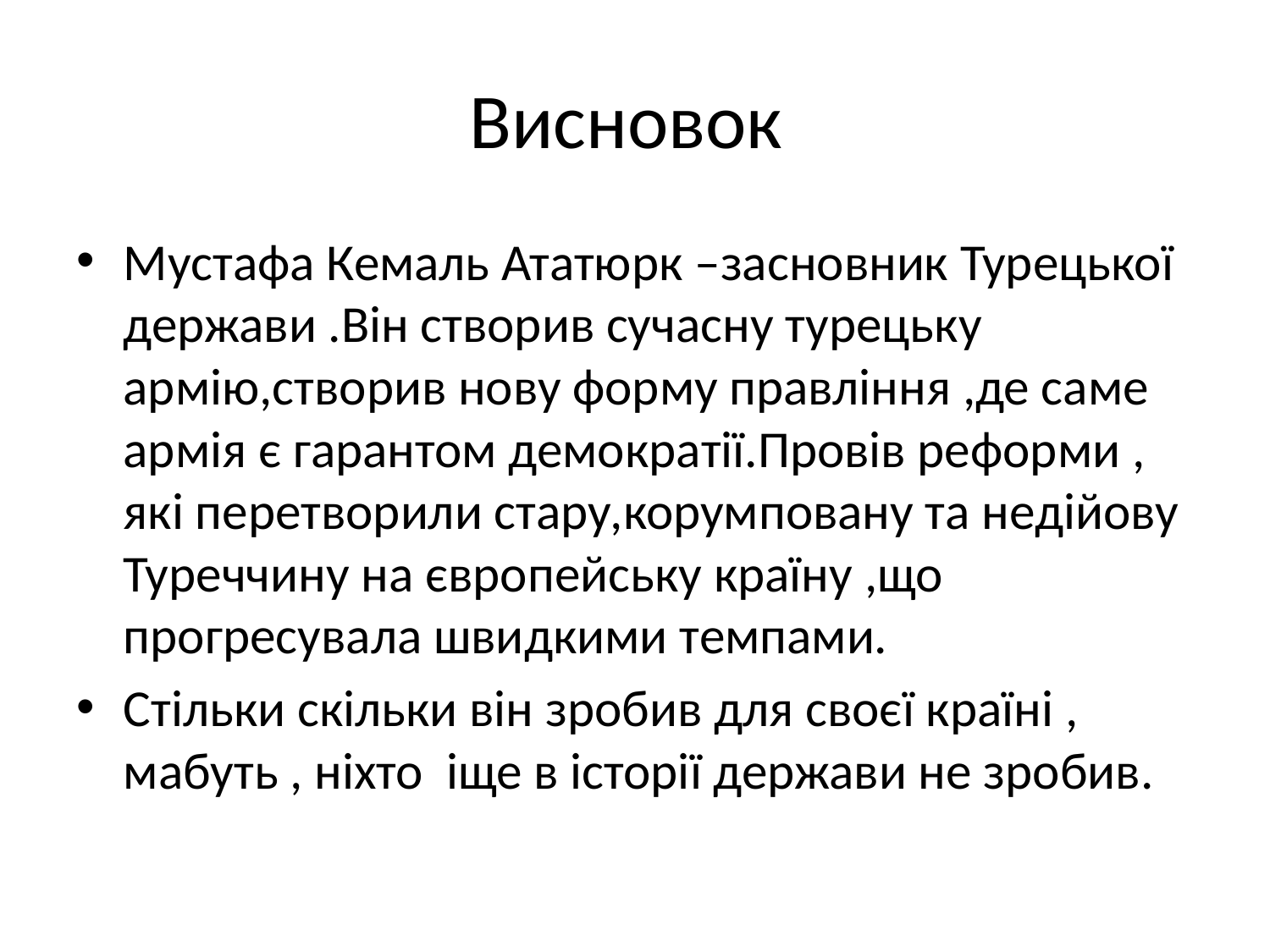

# Висновок
Мустафа Кемаль Ататюрк –засновник Турецької держави .Він створив сучасну турецьку армію,створив нову форму правління ,де саме  армія є гарантом демократії.Провів реформи , які перетворили стару,корумповану та недійову Туреччину на європейську країну ,що прогресувала швидкими темпами.
Стільки скільки він зробив для своєї країні , мабуть , ніхто  іще в історії держави не зробив.